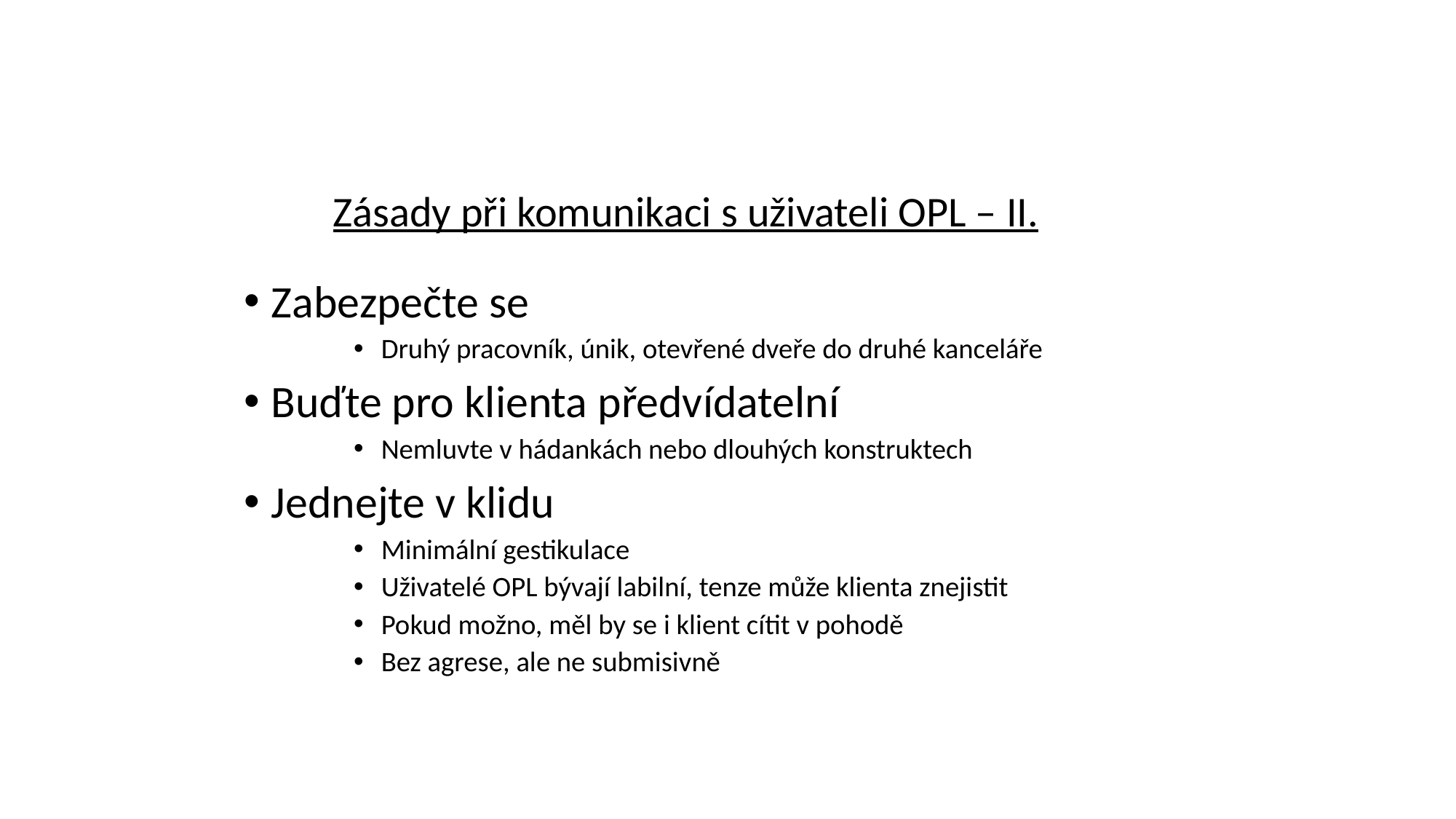

# Zásady při komunikaci s uživateli OPL – II.
Zabezpečte se
Druhý pracovník, únik, otevřené dveře do druhé kanceláře
Buďte pro klienta předvídatelní
Nemluvte v hádankách nebo dlouhých konstruktech
Jednejte v klidu
Minimální gestikulace
Uživatelé OPL bývají labilní, tenze může klienta znejistit
Pokud možno, měl by se i klient cítit v pohodě
Bez agrese, ale ne submisivně